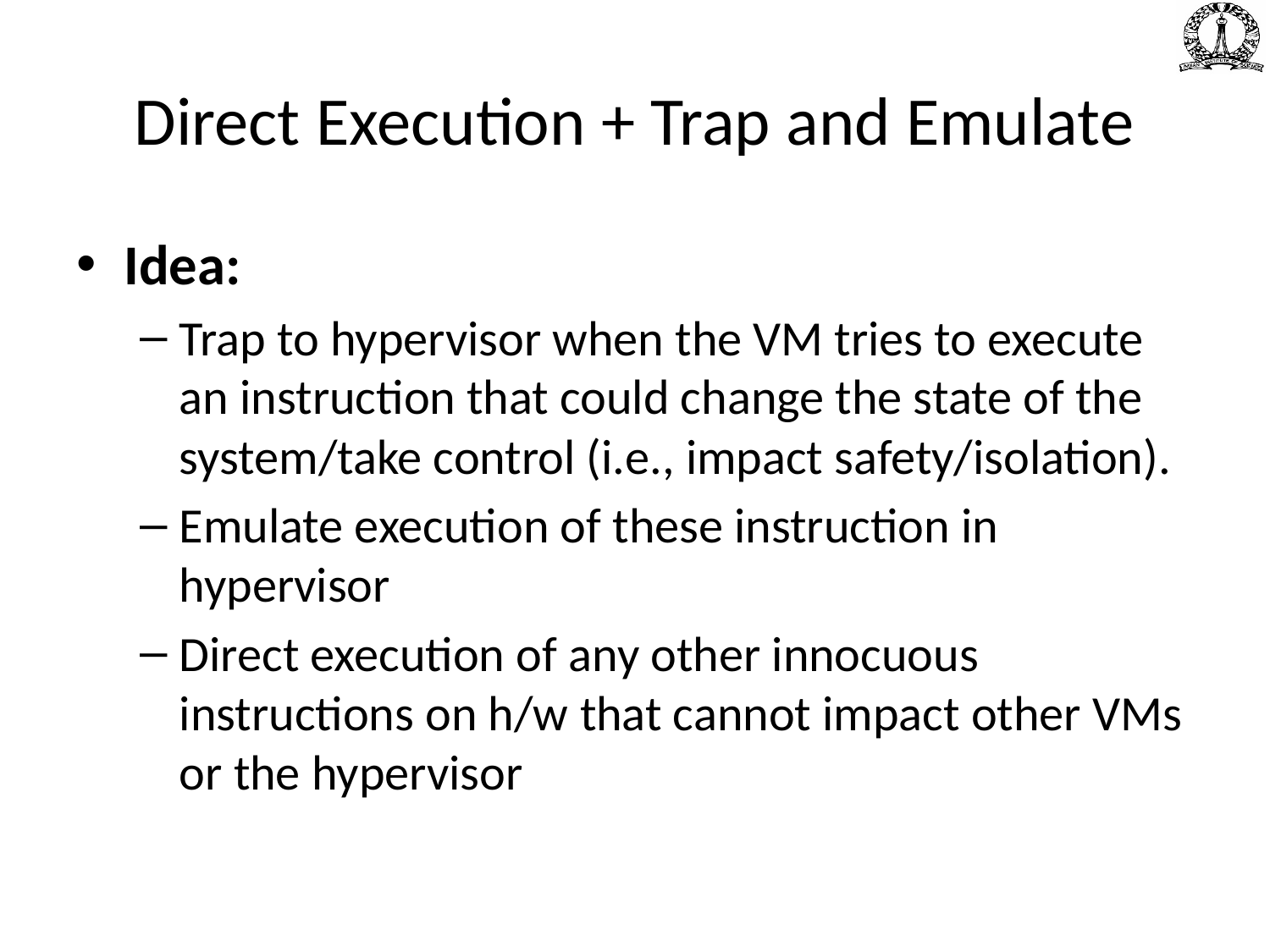

# Direct Execution + Trap and Emulate
Idea:
Trap to hypervisor when the VM tries to execute an instruction that could change the state of the system/take control (i.e., impact safety/isolation).
Emulate execution of these instruction in hypervisor
Direct execution of any other innocuous instructions on h/w that cannot impact other VMs or the hypervisor